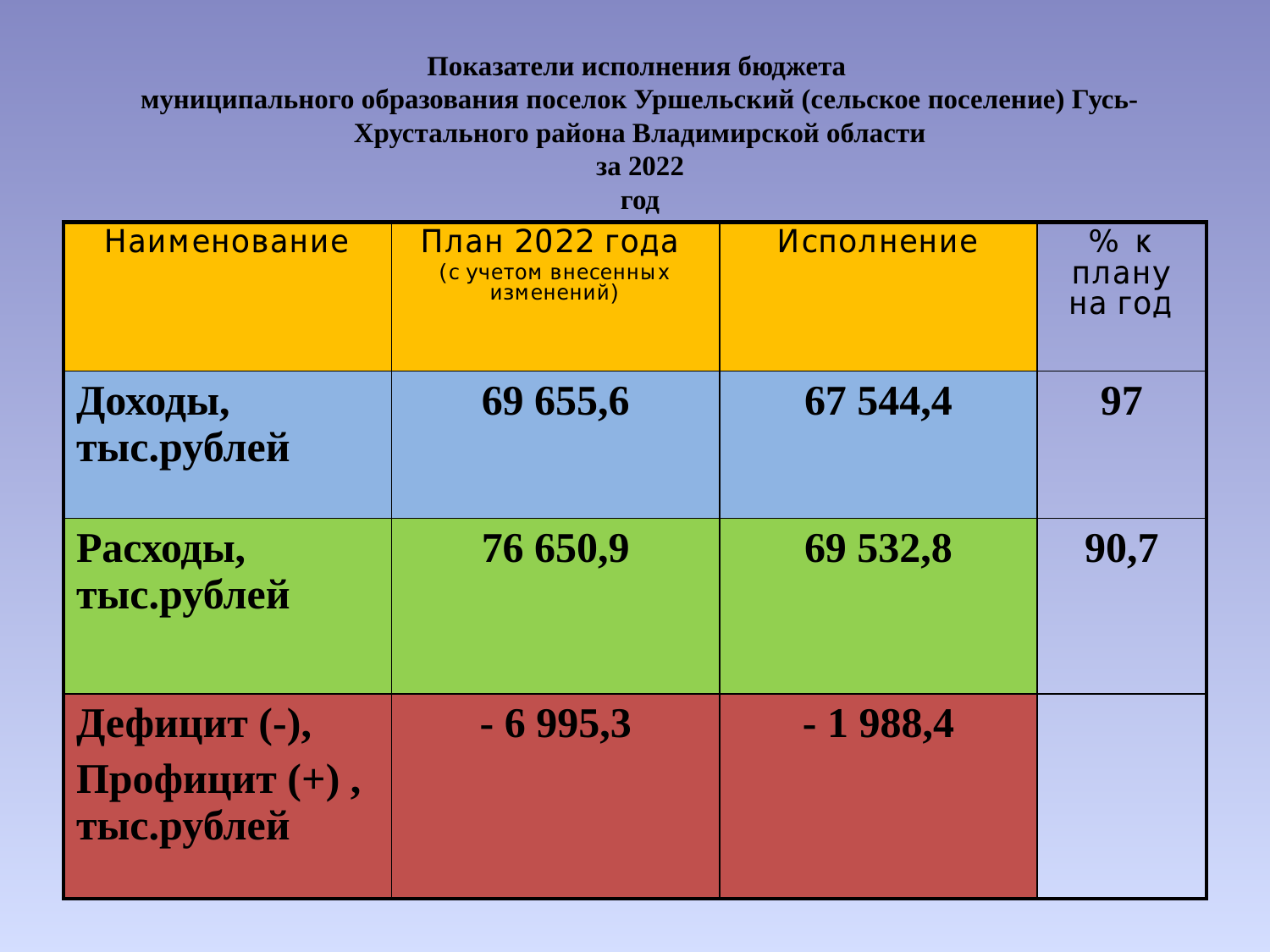

# Показатели исполнения бюджета муниципального образования поселок Уршельский (сельское поселение) Гусь-Хрустального района Владимирской области за 2022 год
| Наименование | План 2022 года (с учетом внесенных изменений) | Исполнение | % к плану на год |
| --- | --- | --- | --- |
| Доходы, тыс.рублей | 69 655,6 | 67 544,4 | 97 |
| Расходы, тыс.рублей | 76 650,9 | 69 532,8 | 90,7 |
| Дефицит (-), Профицит (+) , тыс.рублей | - 6 995,3 | - 1 988,4 |  |